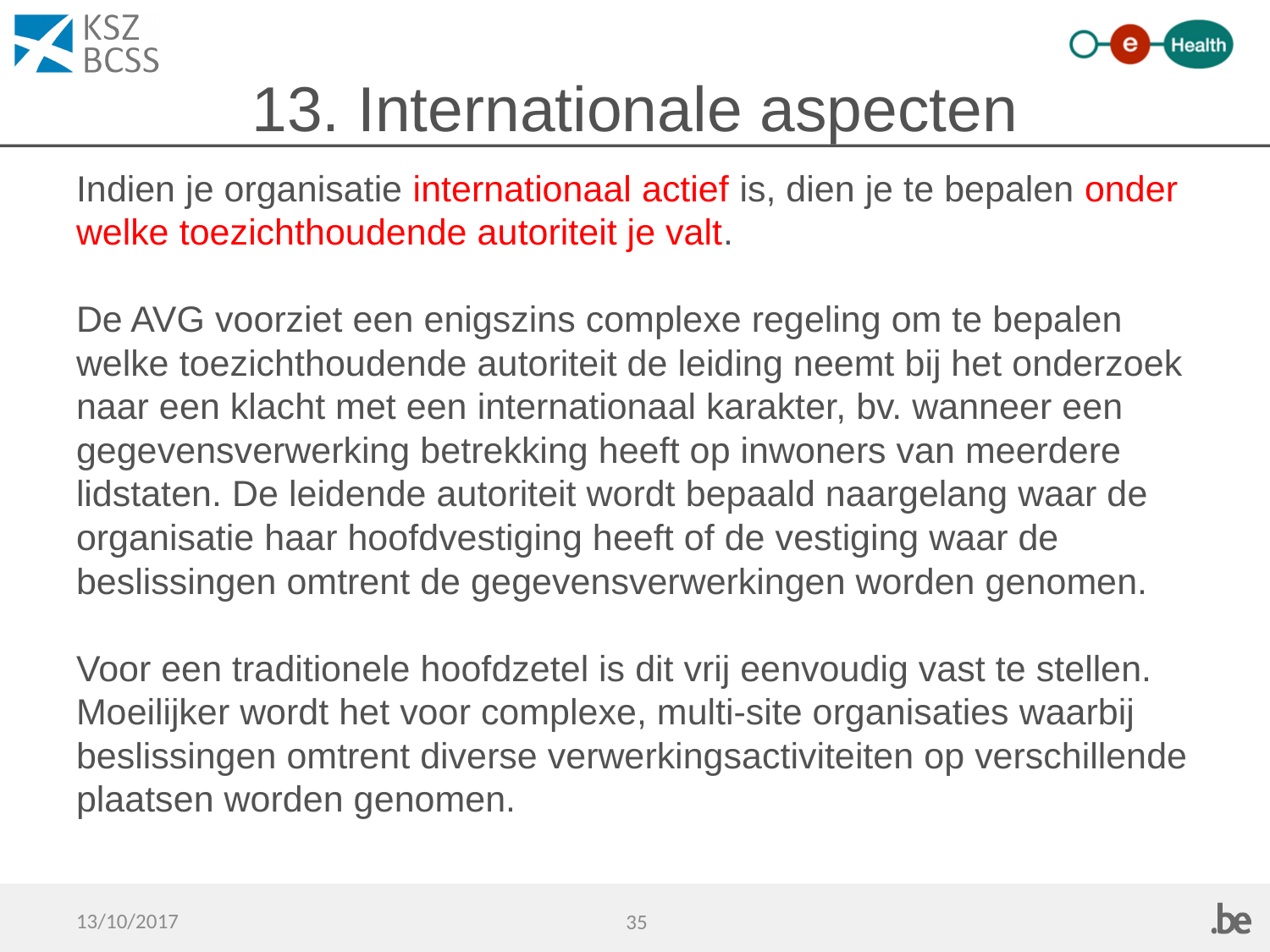

# 13. Internationale aspecten
Indien je organisatie internationaal actief is, dien je te bepalen onder welke toezichthoudende autoriteit je valt.

De AVG voorziet een enigszins complexe regeling om te bepalen welke toezichthoudende autoriteit de leiding neemt bij het onderzoek naar een klacht met een internationaal karakter, bv. wanneer een gegevensverwerking betrekking heeft op inwoners van meerdere lidstaten. De leidende autoriteit wordt bepaald naargelang waar de organisatie haar hoofdvestiging heeft of de vestiging waar de beslissingen omtrent de gegevensverwerkingen worden genomen.

Voor een traditionele hoofdzetel is dit vrij eenvoudig vast te stellen. Moeilijker wordt het voor complexe, multi-site organisaties waarbij beslissingen omtrent diverse verwerkingsactiviteiten op verschillende plaatsen worden genomen.
13/10/2017
35